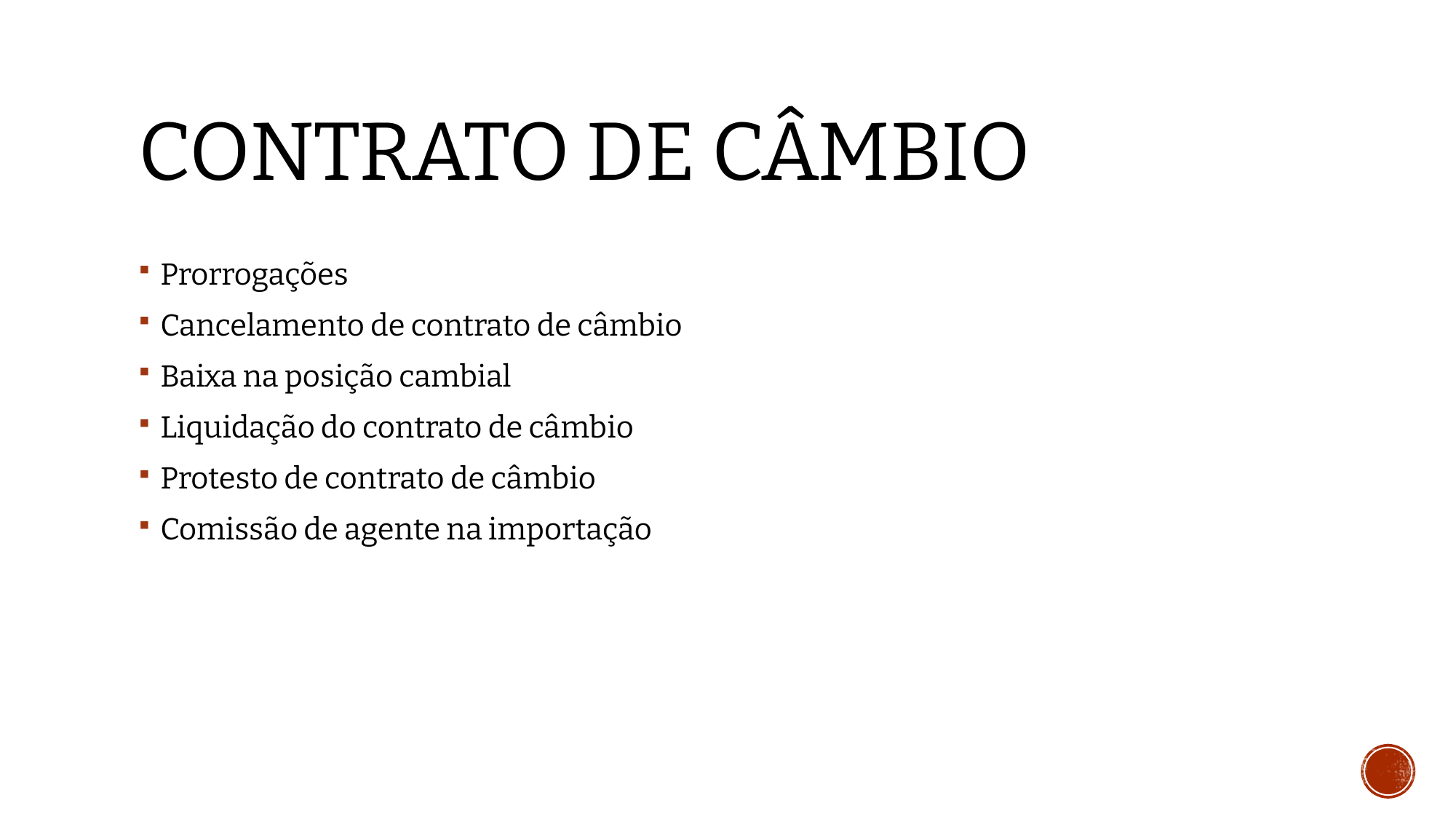

# Contrato de câmbio
Prorrogações
Cancelamento de contrato de câmbio
Baixa na posição cambial
Liquidação do contrato de câmbio
Protesto de contrato de câmbio
Comissão de agente na importação